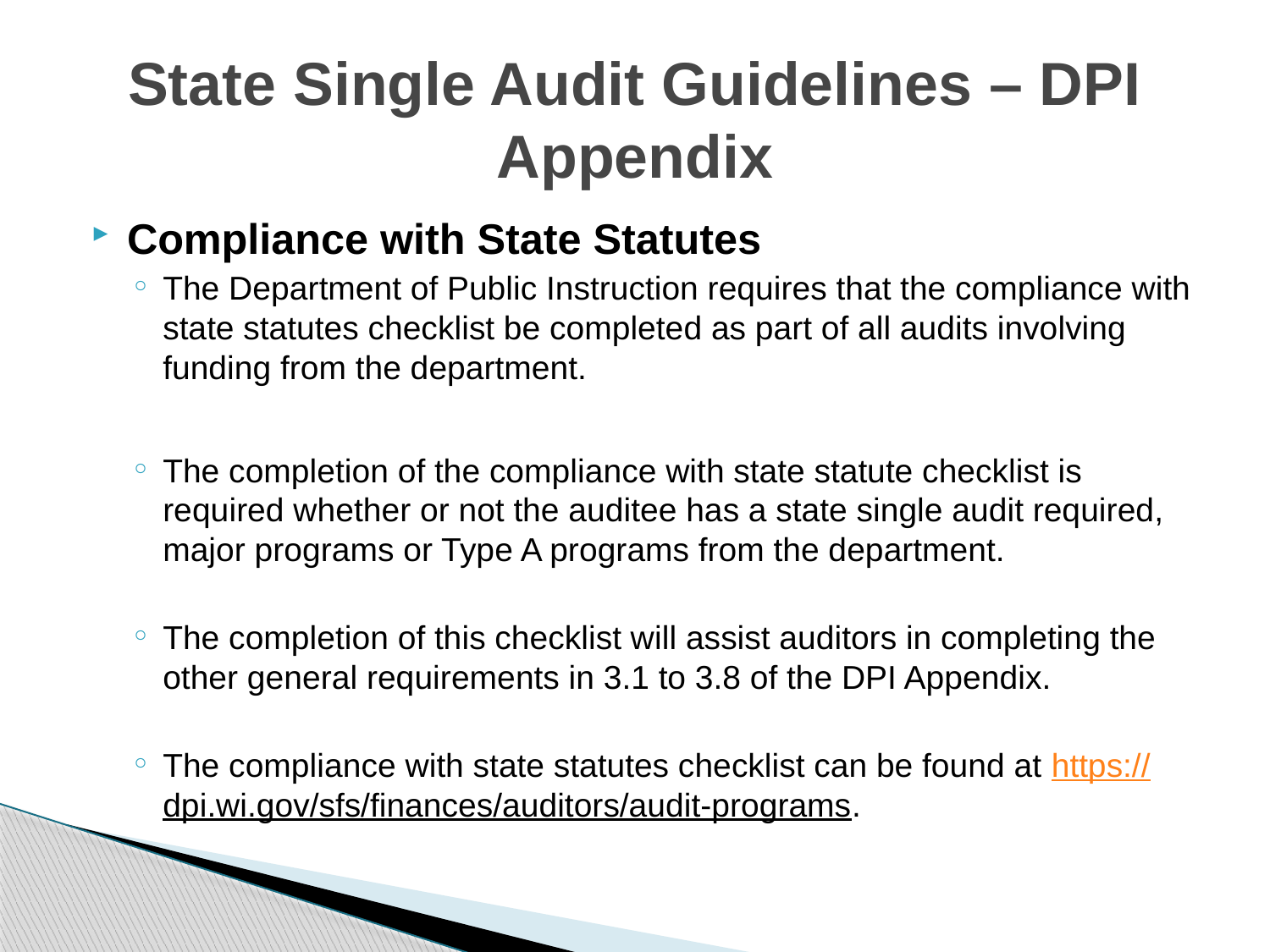

# State Single Audit Guidelines – DPI Appendix
Compliance with State Statutes
The Department of Public Instruction requires that the compliance with state statutes checklist be completed as part of all audits involving funding from the department.

The completion of the compliance with state statute checklist is required whether or not the auditee has a state single audit required, major programs or Type A programs from the department.

The completion of this checklist will assist auditors in completing the other general requirements in 3.1 to 3.8 of the DPI Appendix.

The compliance with state statutes checklist can be found at https://dpi.wi.gov/sfs/finances/auditors/audit-programs.